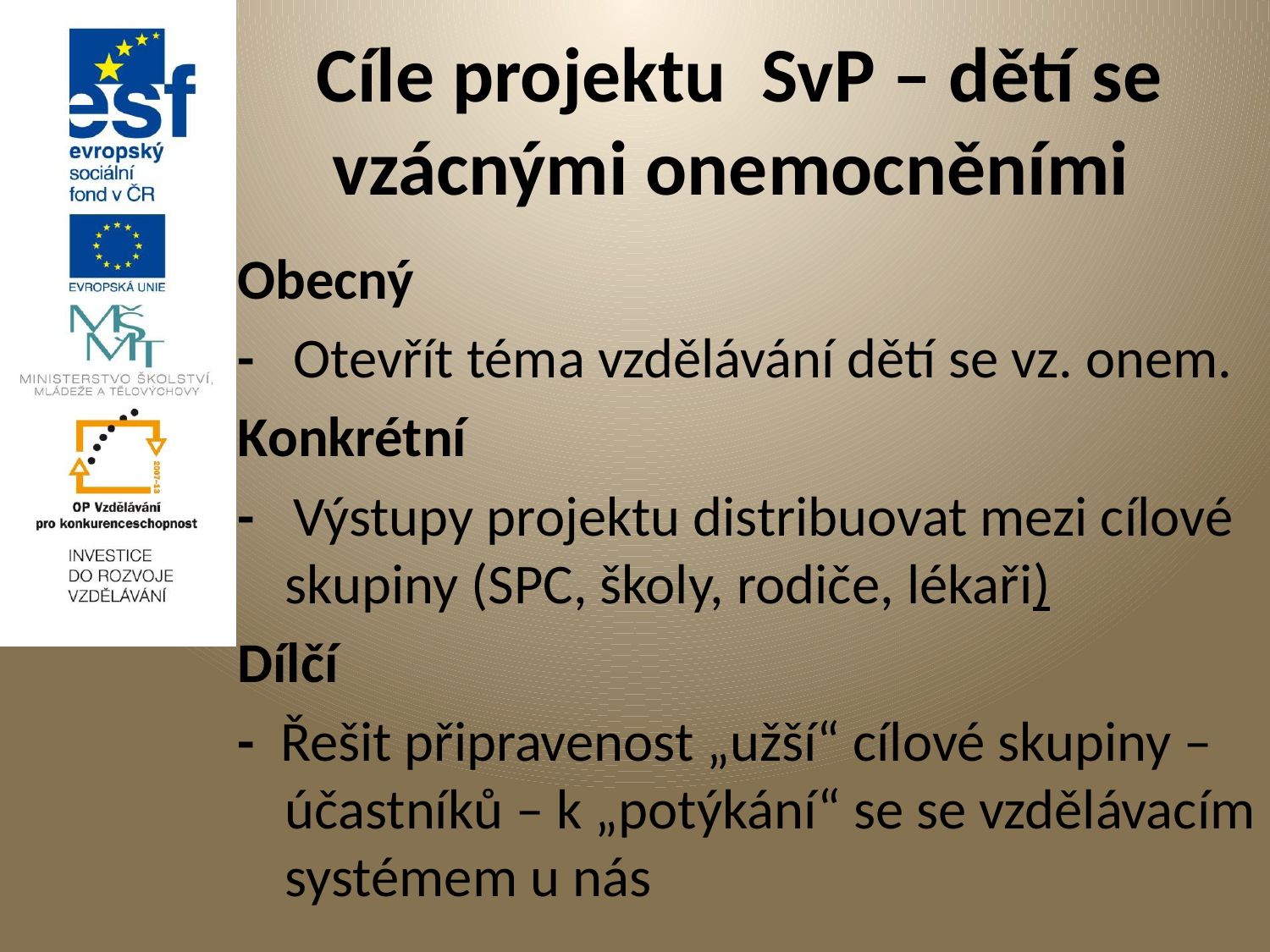

# Cíle projektu  SvP – dětí se vzácnými onemocněními
Obecný
-   Otevřít téma vzdělávání dětí se vz. onem.
Konkrétní
-   Výstupy projektu distribuovat mezi cílové skupiny (SPC, školy, rodiče, lékaři)
Dílčí
-  Řešit připravenost „užší“ cílové skupiny – účastníků – k „potýkání“ se se vzdělávacím systémem u nás